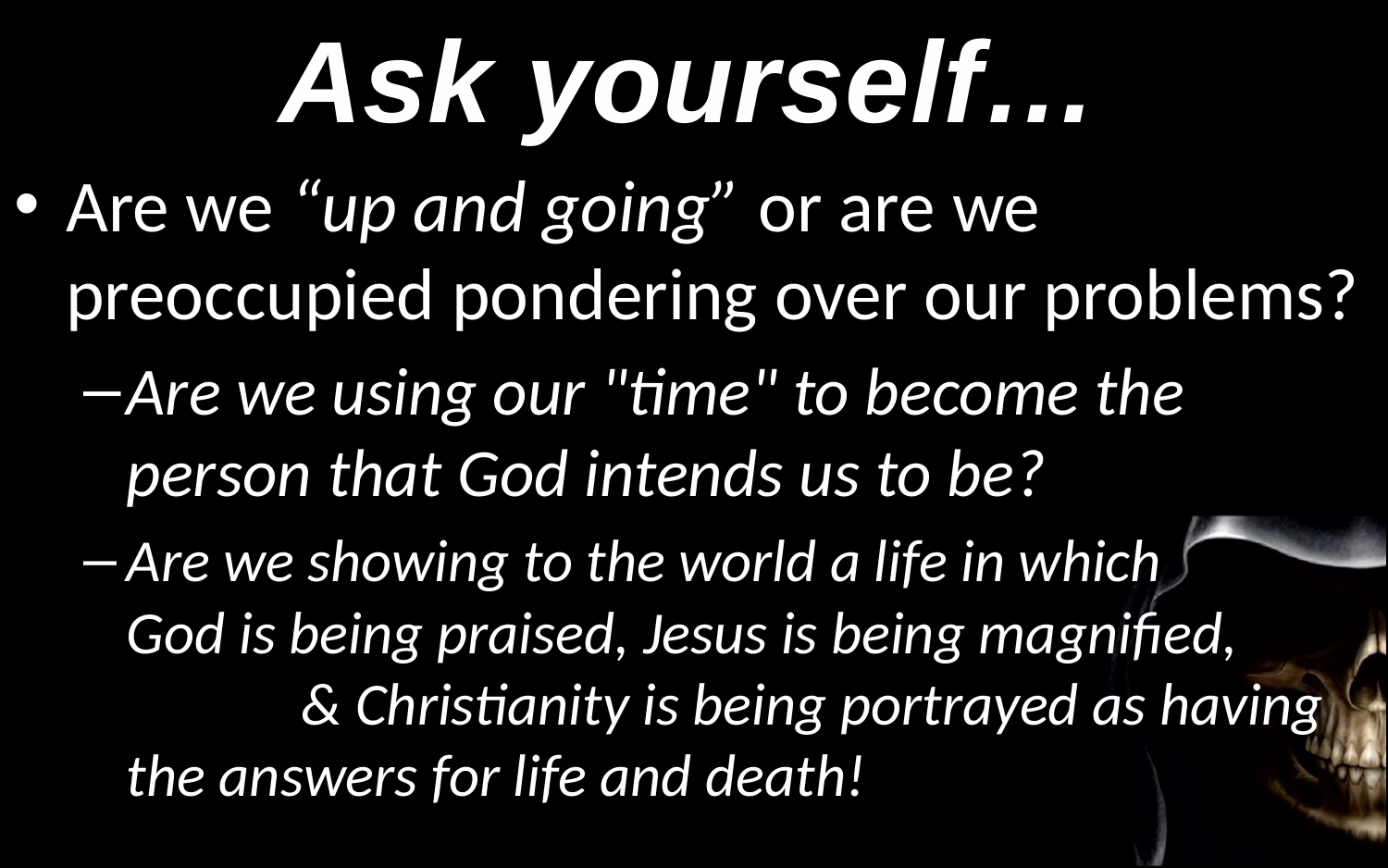

Ask yourself…
Are we “up and going” or are we preoccupied pondering over our problems?
Are we using our "time" to become the person that God intends us to be?
Are we showing to the world a life in which              God is being praised, Jesus is being magnified,                        & Christianity is being portrayed as having the answers for life and death!